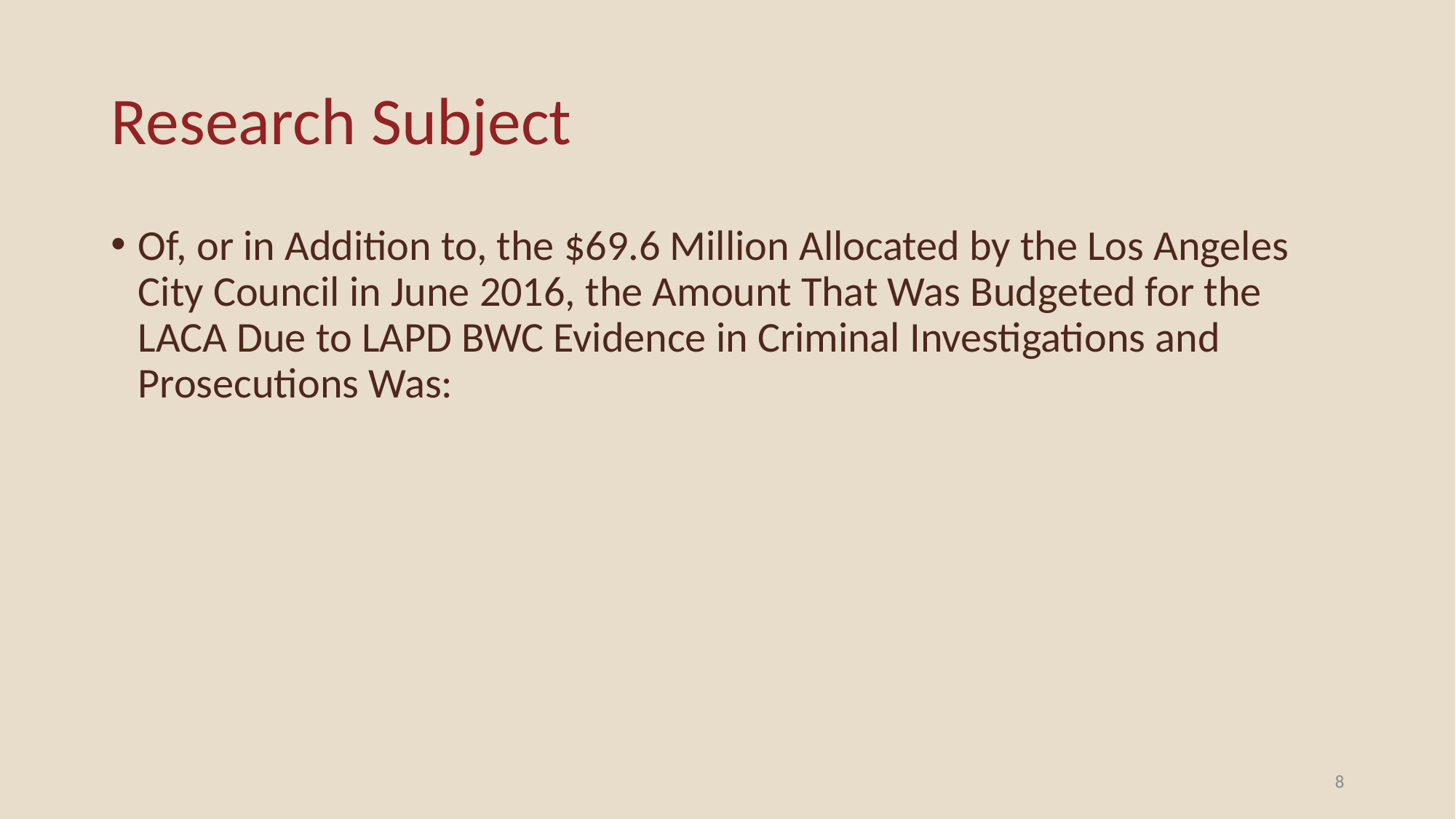

# Research Subject
Of, or in Addition to, the $69.6 Million Allocated by the Los Angeles City Council in June 2016, the Amount That Was Budgeted for the LACA Due to LAPD BWC Evidence in Criminal Investigations and Prosecutions Was:

8